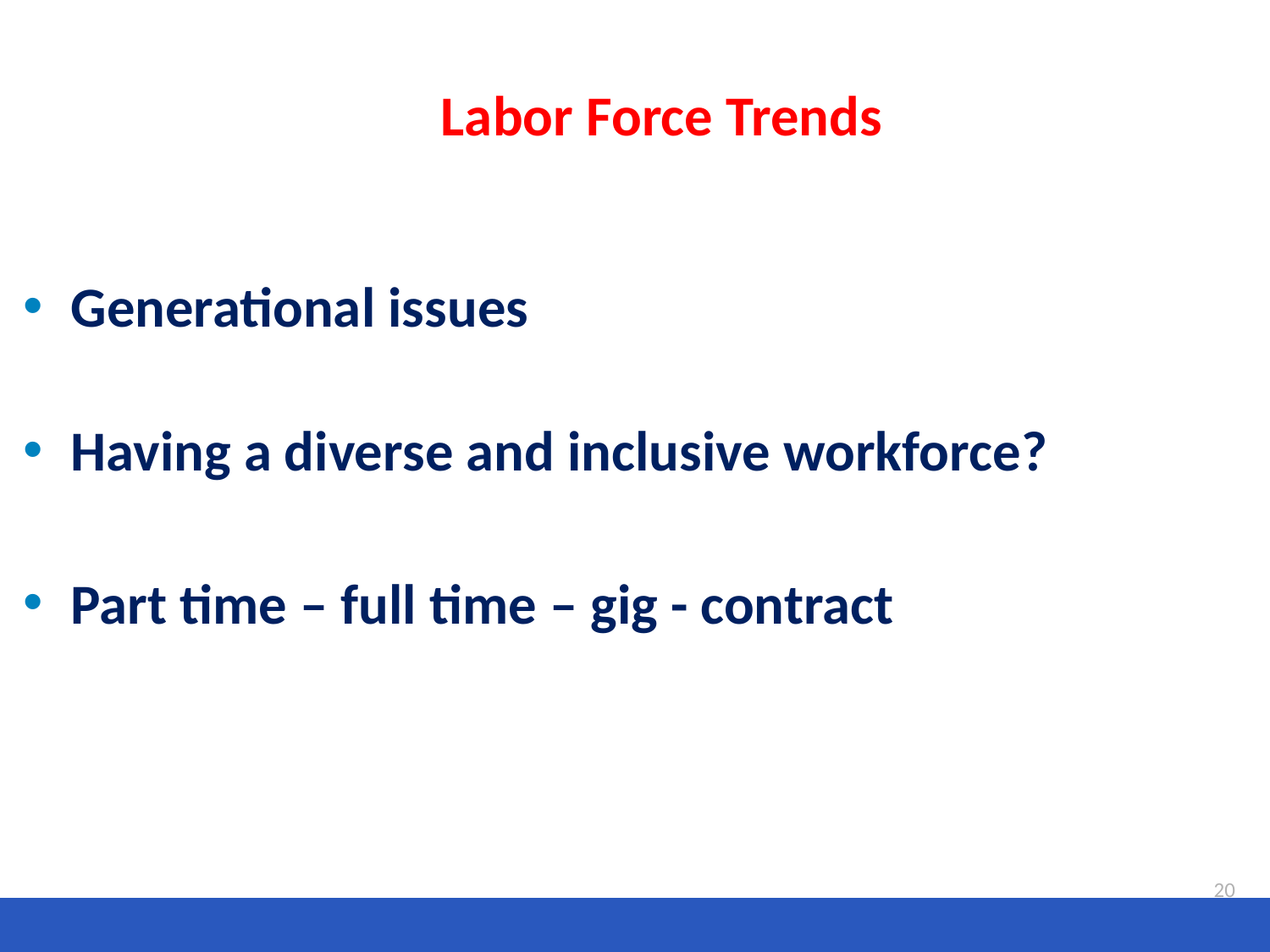

# Labor Force Trends
Generational issues

Having a diverse and inclusive workforce?

Part time – full time – gig - contract
20